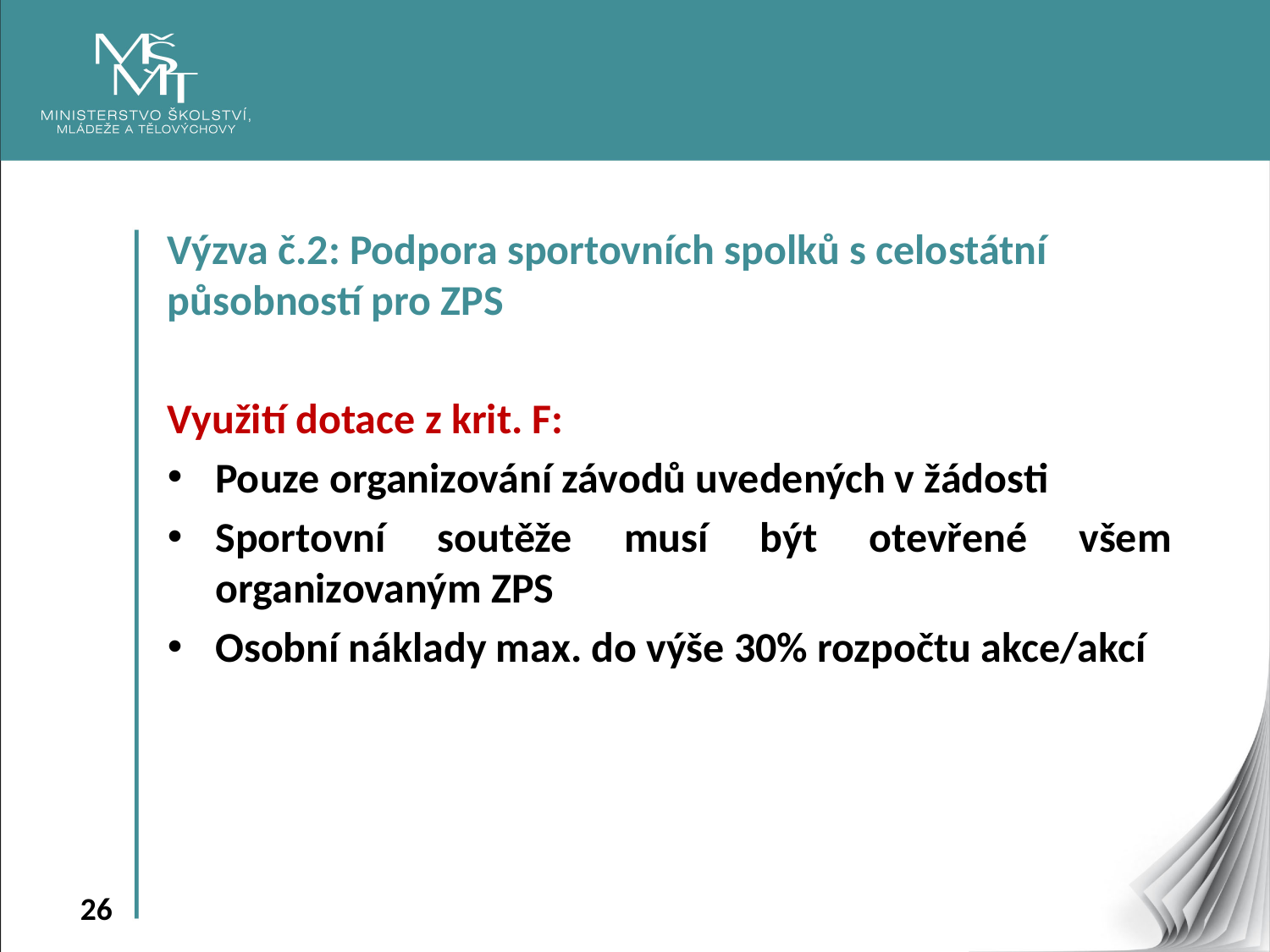

Výzva č.2: Podpora sportovních spolků s celostátní působností pro ZPS

Využití dotace z krit. F:
Pouze organizování závodů uvedených v žádosti
Sportovní soutěže musí být otevřené všem organizovaným ZPS
Osobní náklady max. do výše 30% rozpočtu akce/akcí